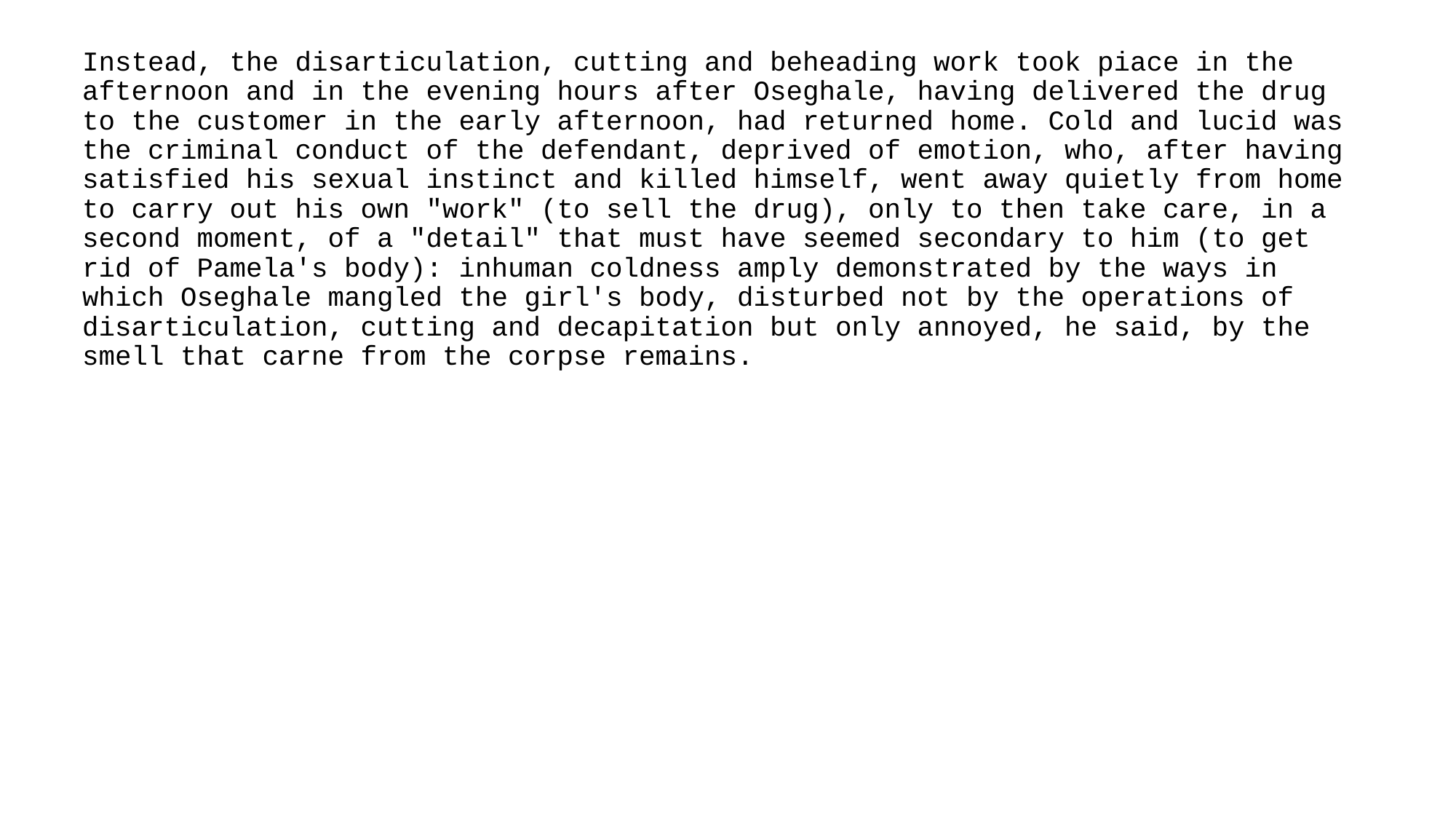

Instead, the disarticulation, cutting and beheading work took piace in the afternoon and in the evening hours after Oseghale, having delivered the drug to the customer in the early afternoon, had returned home. Cold and lucid was the criminal conduct of the defendant, deprived of emotion, who, after having satisfied his sexual instinct and killed himself, went away quietly from home to carry out his own "work" (to sell the drug), only to then take care, in a second moment, of a "detail" that must have seemed secondary to him (to get rid of Pamela's body): inhuman coldness amply demonstrated by the ways in which Oseghale mangled the girl's body, disturbed not by the operations of disarticulation, cutting and decapitation but only annoyed, he said, by the smell that carne from the corpse remains.